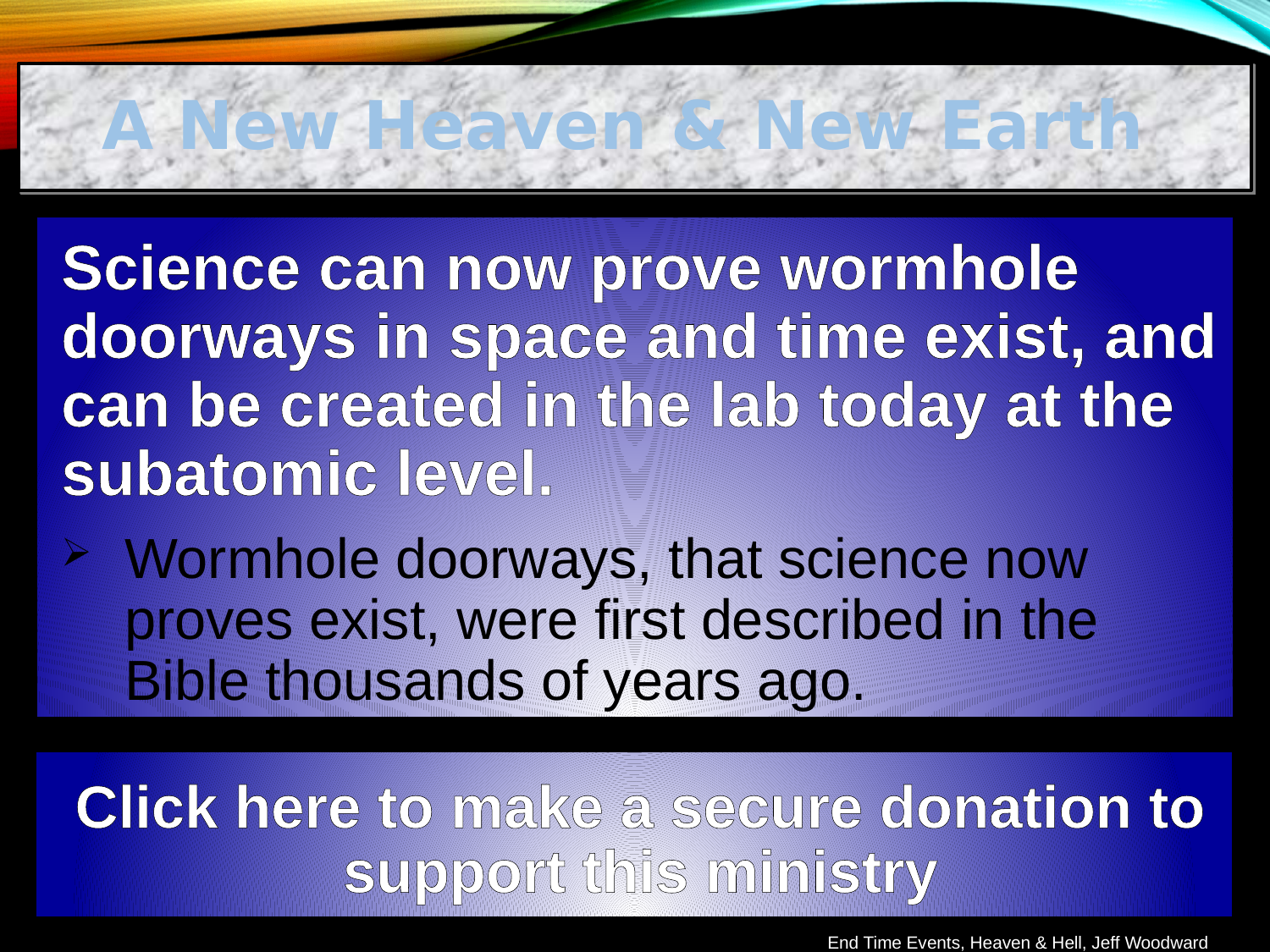

A New Heaven & New Earth
Science can now prove wormhole doorways in space and time exist, and can be created in the lab today at the subatomic level.
Wormhole doorways, that science now proves exist, were first described in the Bible thousands of years ago.
Click here to make a secure donation to support this ministry
End Time Events, Heaven & Hell, Jeff Woodward